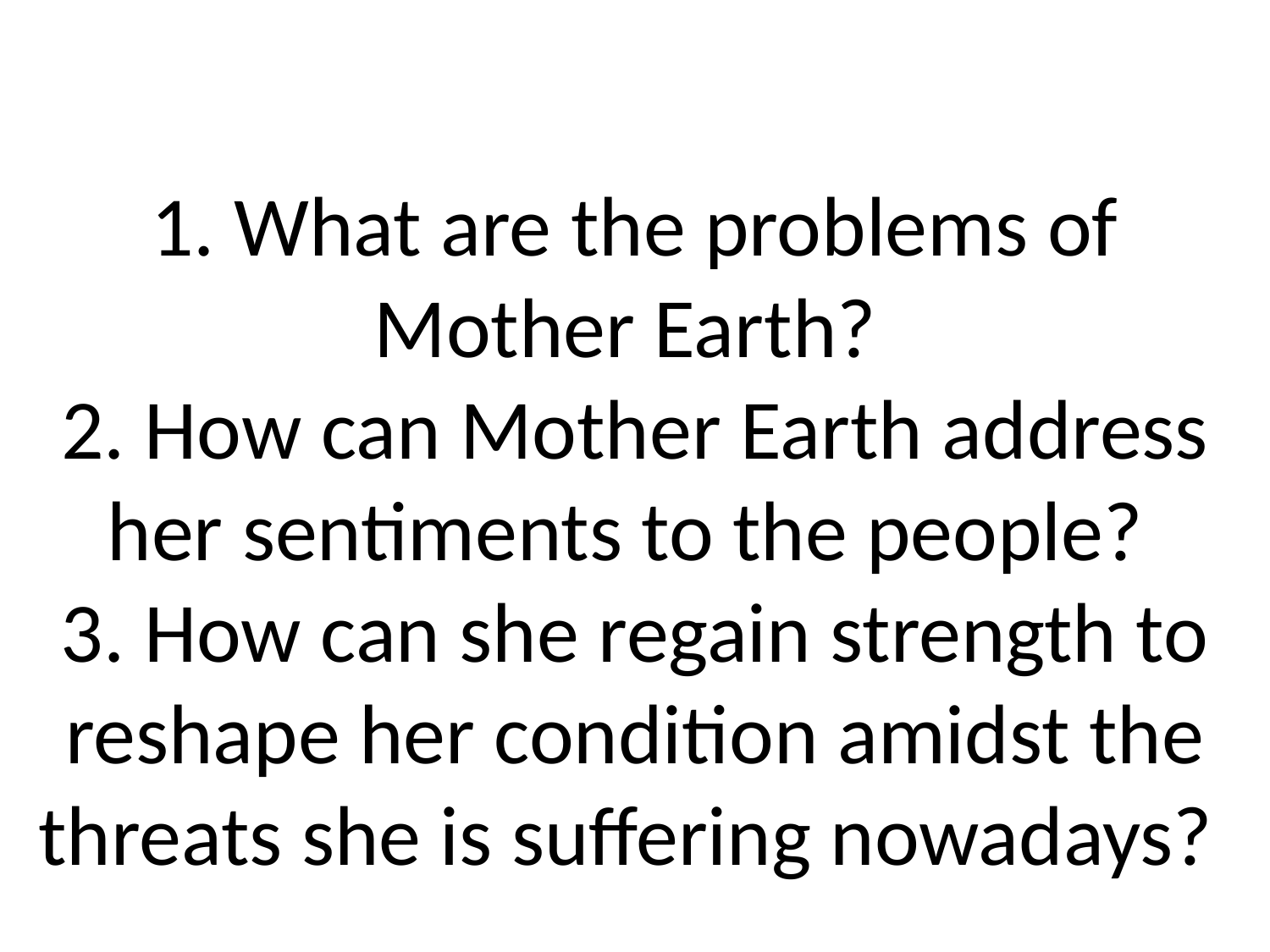

# 1. What are the problems of Mother Earth? 2. How can Mother Earth address her sentiments to the people? 3. How can she regain strength to reshape her condition amidst the threats she is suffering nowadays?